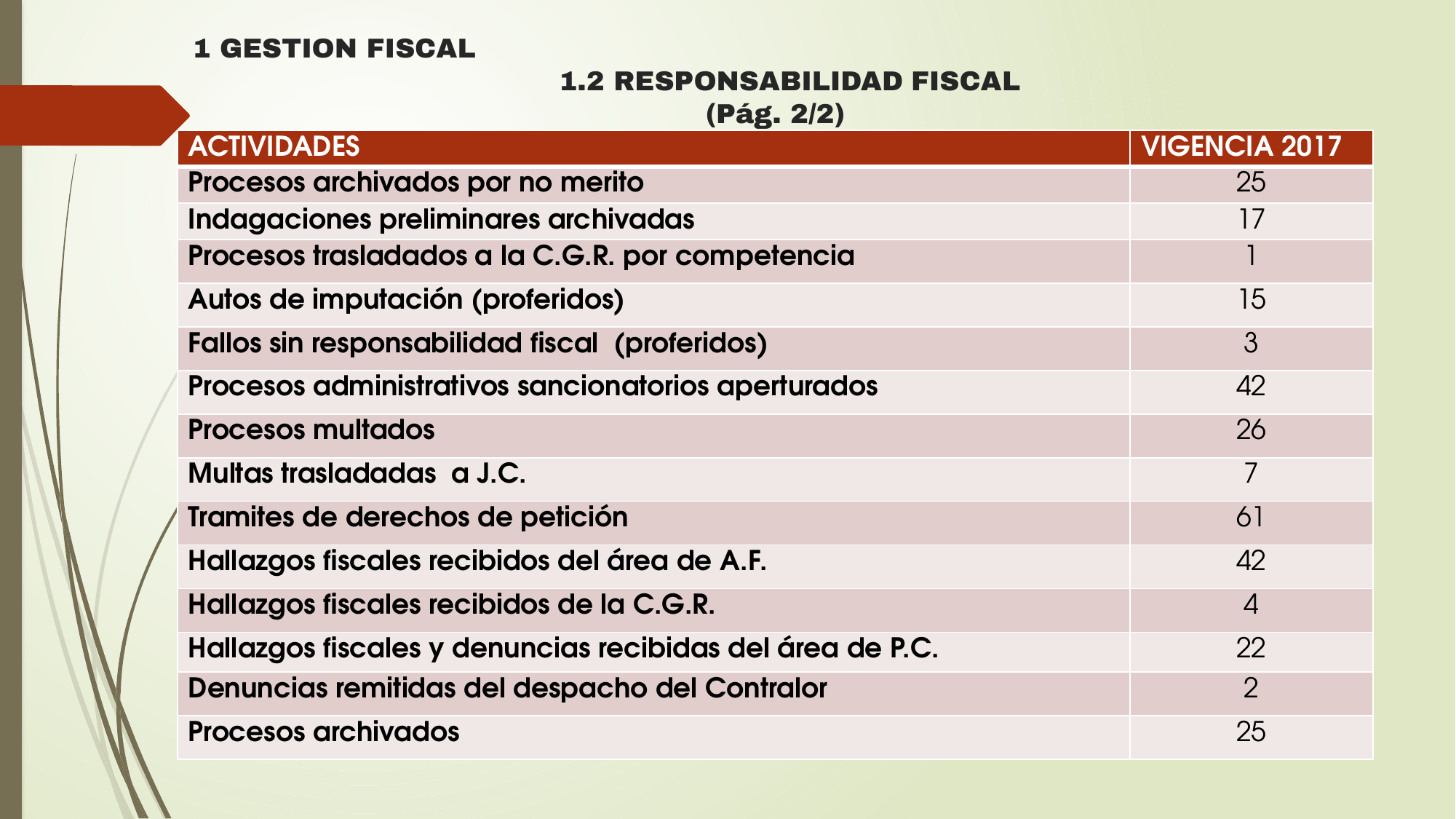

# 1 GESTION FISCAL                                                                                                      1.2 RESPONSABILIDAD FISCAL (Pág. 2/2)
| ACTIVIDADES | VIGENCIA 2017 |
| --- | --- |
| Procesos archivados por no merito | 25 |
| Indagaciones preliminares archivadas | 17 |
| Procesos trasladados a la C.G.R. por competencia | 1 |
| Autos de imputación (proferidos) | 15 |
| Fallos sin responsabilidad fiscal (proferidos) | 3 |
| Procesos administrativos sancionatorios aperturados | 42 |
| Procesos multados | 26 |
| Multas trasladadas a J.C. | 7 |
| Tramites de derechos de petición | 61 |
| Hallazgos fiscales recibidos del área de A.F. | 42 |
| Hallazgos fiscales recibidos de la C.G.R. | 4 |
| Hallazgos fiscales y denuncias recibidas del área de P.C. | 22 |
| Denuncias remitidas del despacho del Contralor | 2 |
| Procesos archivados | 25 |